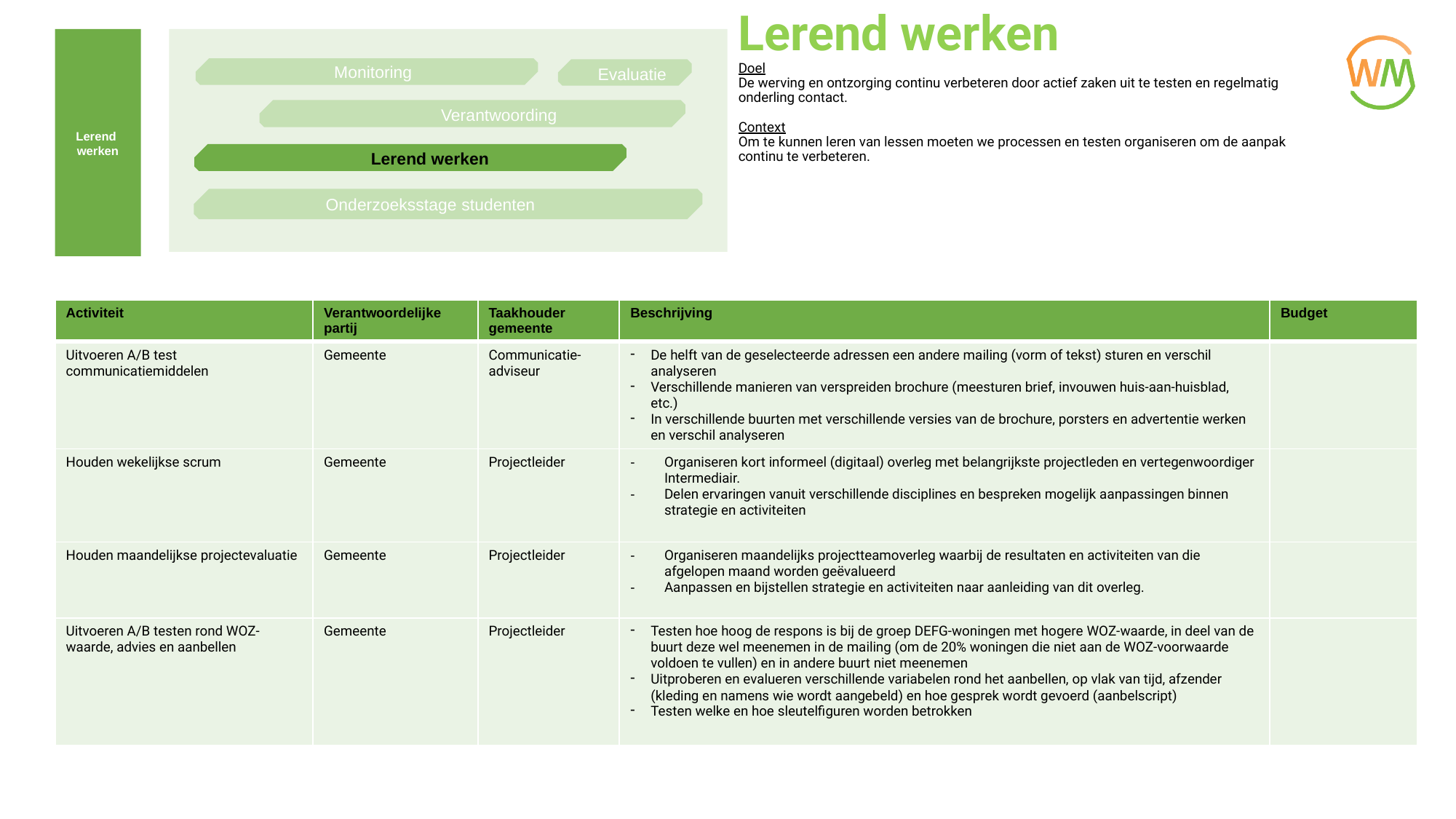

Lerend werken
Doel
De werving en ontzorging continu verbeteren door actief zaken uit te testen en regelmatig onderling contact.

Context
Om te kunnen leren van lessen moeten we processen en testen organiseren om de aanpak continu te verbeteren.

Lerend
werken

Monitoring
Evaluatie

Verantwoording

Lerend werken

Onderzoeksstage studenten
| Activiteit | Verantwoordelijke partij | Taakhouder gemeente | Beschrijving | Budget |
| --- | --- | --- | --- | --- |
| Uitvoeren A/B test communicatiemiddelen | Gemeente | Communicatie-adviseur | De helft van de geselecteerde adressen een andere mailing (vorm of tekst) sturen en verschil analyseren Verschillende manieren van verspreiden brochure (meesturen brief, invouwen huis-aan-huisblad, etc.) In verschillende buurten met verschillende versies van de brochure, porsters en advertentie werken en verschil analyseren |  |
| Houden wekelijkse scrum | Gemeente | Projectleider | Organiseren kort informeel (digitaal) overleg met belangrijkste projectleden en vertegenwoordiger Intermediair. Delen ervaringen vanuit verschillende disciplines en bespreken mogelijk aanpassingen binnen strategie en activiteiten |  |
| Houden maandelijkse projectevaluatie | Gemeente | Projectleider | Organiseren maandelijks projectteamoverleg waarbij de resultaten en activiteiten van die afgelopen maand worden geëvalueerd Aanpassen en bijstellen strategie en activiteiten naar aanleiding van dit overleg. |  |
| Uitvoeren A/B testen rond WOZ-waarde, advies en aanbellen | Gemeente | Projectleider | Testen hoe hoog de respons is bij de groep DEFG-woningen met hogere WOZ-waarde, in deel van de buurt deze wel meenemen in de mailing (om de 20% woningen die niet aan de WOZ-voorwaarde voldoen te vullen) en in andere buurt niet meenemen Uitproberen en evalueren verschillende variabelen rond het aanbellen, op vlak van tijd, afzender (kleding en namens wie wordt aangebeld) en hoe gesprek wordt gevoerd (aanbelscript) Testen welke en hoe sleutelfiguren worden betrokken |  |